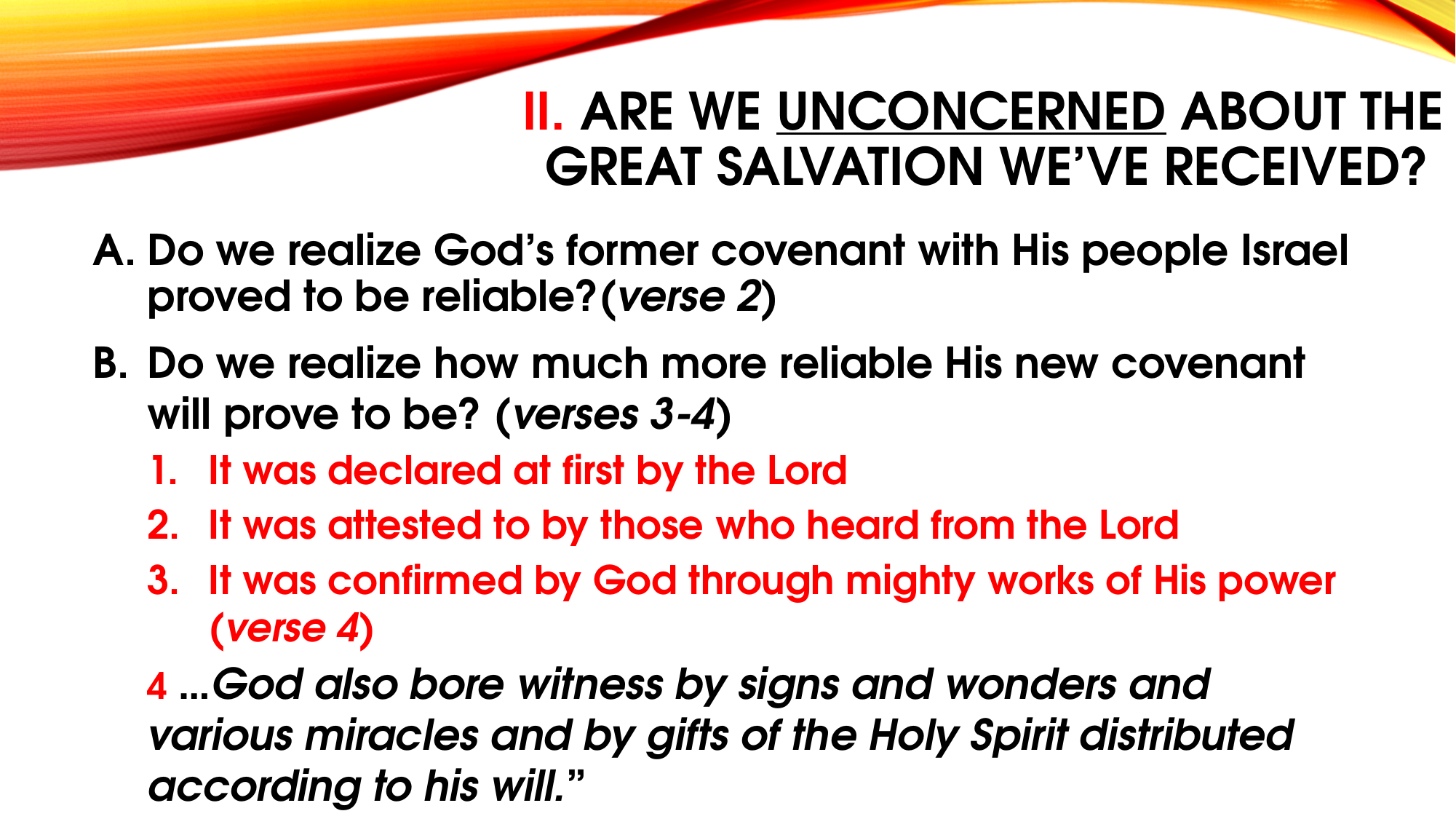

# II. Are we unconcerned about the great salvation we’ve received?
Do we realize God’s former covenant with His people Israel proved to be reliable?(verse 2)
Do we realize how much more reliable His new covenant will prove to be? (verses 3-4)
It was declared at first by the Lord
It was attested to by those who heard from the Lord
It was confirmed by God through mighty works of His power (verse 4)
4 …God also bore witness by signs and wonders and various miracles and by gifts of the Holy Spirit distributed according to his will.”